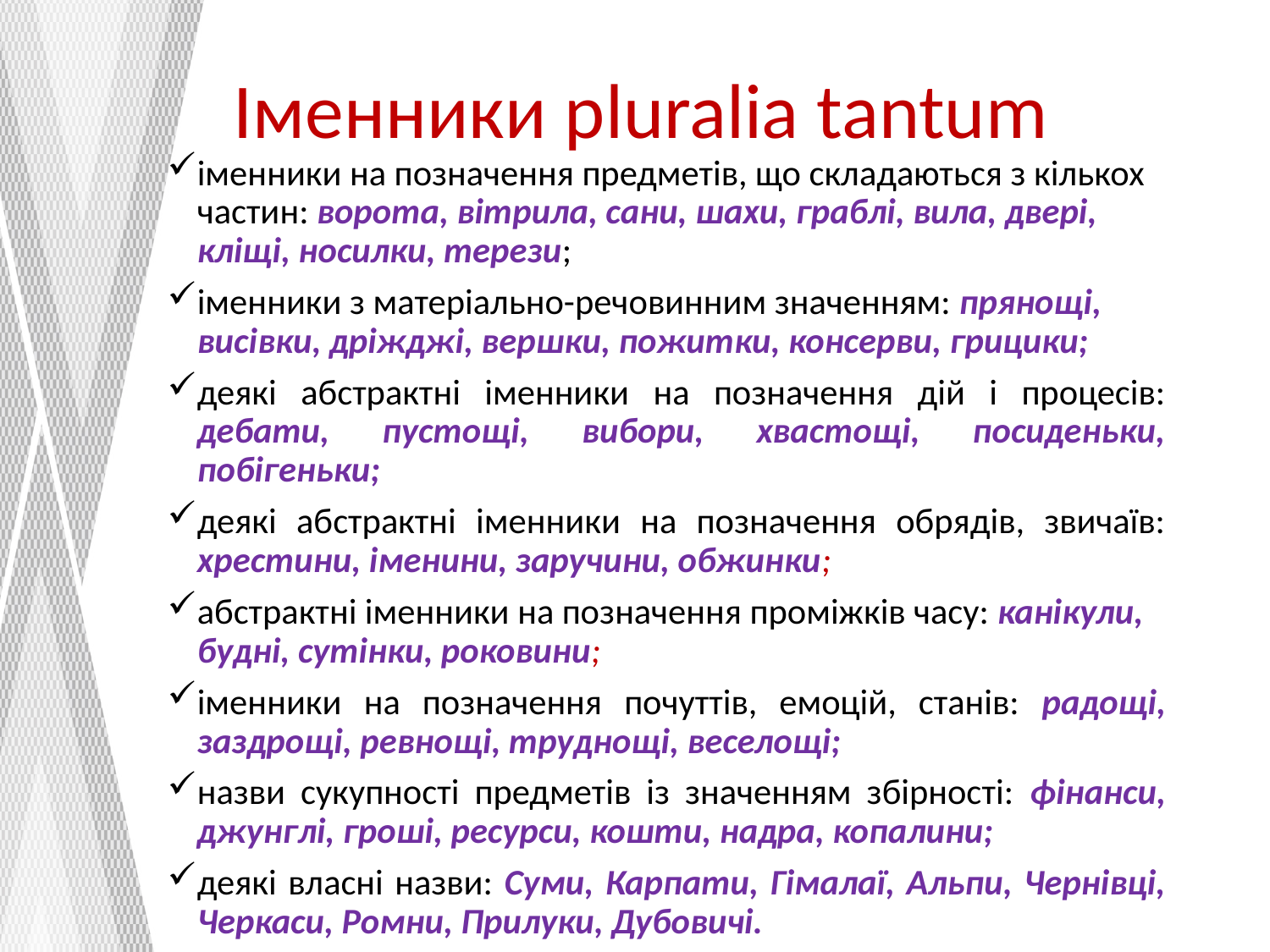

# Іменники pluralia tantum
іменники на позначення предметів, що складаються з кількох частин: ворота, вітрила, сани, шахи, граблі, вила, двері, кліщі, носилки, терези;
іменники з матеріально-речовинним значенням: прянощі, висівки, дріжджі, вершки, пожитки, консерви, грицики;
деякі абстрактні іменники на позначення дій і процесів: дебати, пустощі, вибори, хвастощі, посиденьки, побігеньки;
деякі абстрактні іменники на позначення обрядів, звичаїв: хрестини, іменини, заручини, обжинки;
абстрактні іменники на позначення проміжків часу: канікули, будні, сутінки, роковини;
іменники на позначення почуттів, емоцій, станів: радощі, заздрощі, ревнощі, труднощі, веселощі;
назви сукупності предметів із значенням збірності: фінанси, джунглі, гроші, ресурси, кошти, надра, копалини;
деякі власні назви: Суми, Карпати, Гімалаї, Альпи, Чернівці, Черкаси, Ромни, Прилуки, Дубовичі.